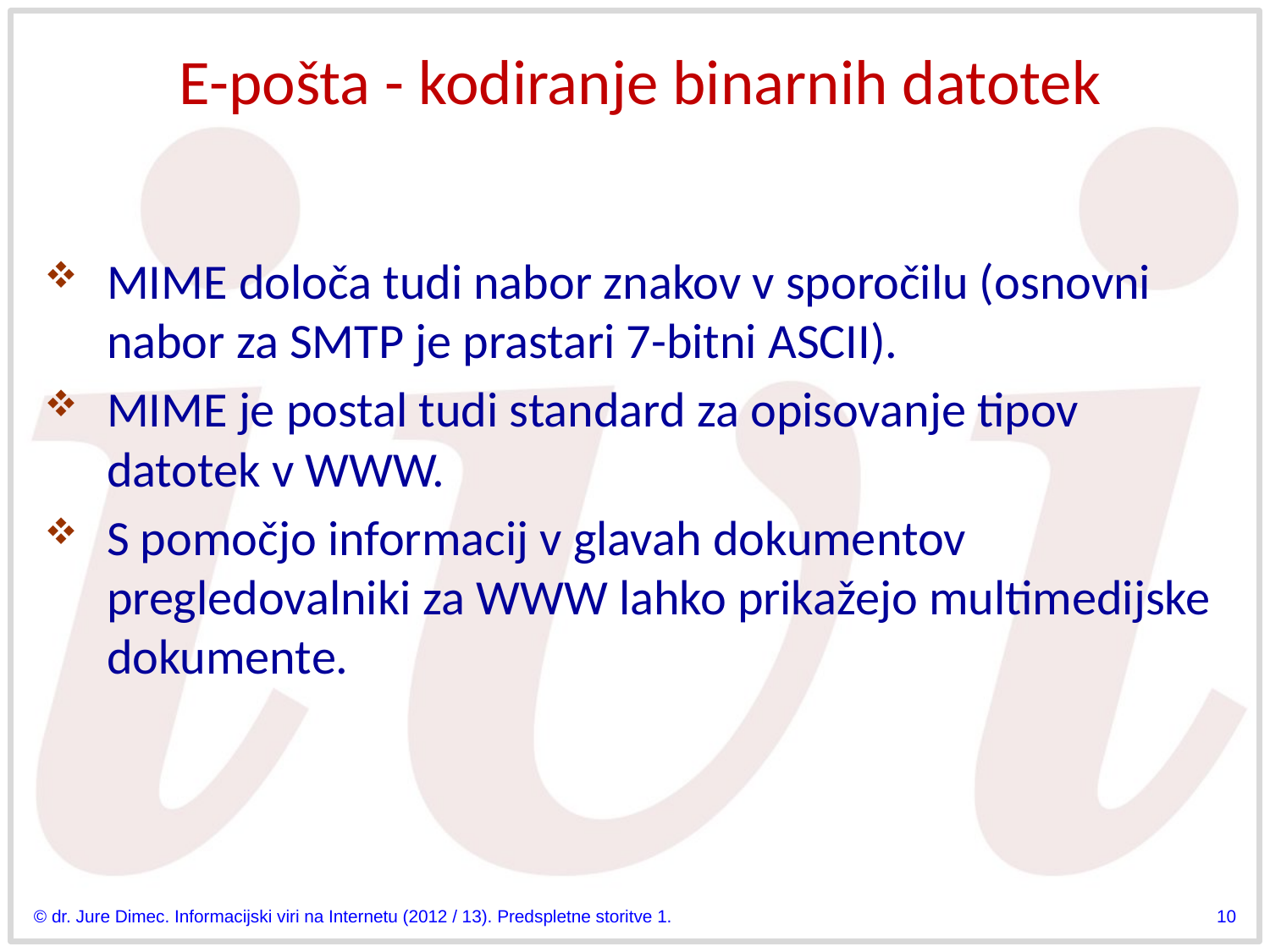

# E-pošta - kodiranje binarnih datotek
MIME določa tudi nabor znakov v sporočilu (osnovni nabor za SMTP je prastari 7-bitni ASCII).
MIME je postal tudi standard za opisovanje tipov datotek v WWW.
S pomočjo informacij v glavah dokumentov pregledovalniki za WWW lahko prikažejo multimedijske dokumente.
© dr. Jure Dimec. Informacijski viri na Internetu (2012 / 13). Predspletne storitve 1.
10